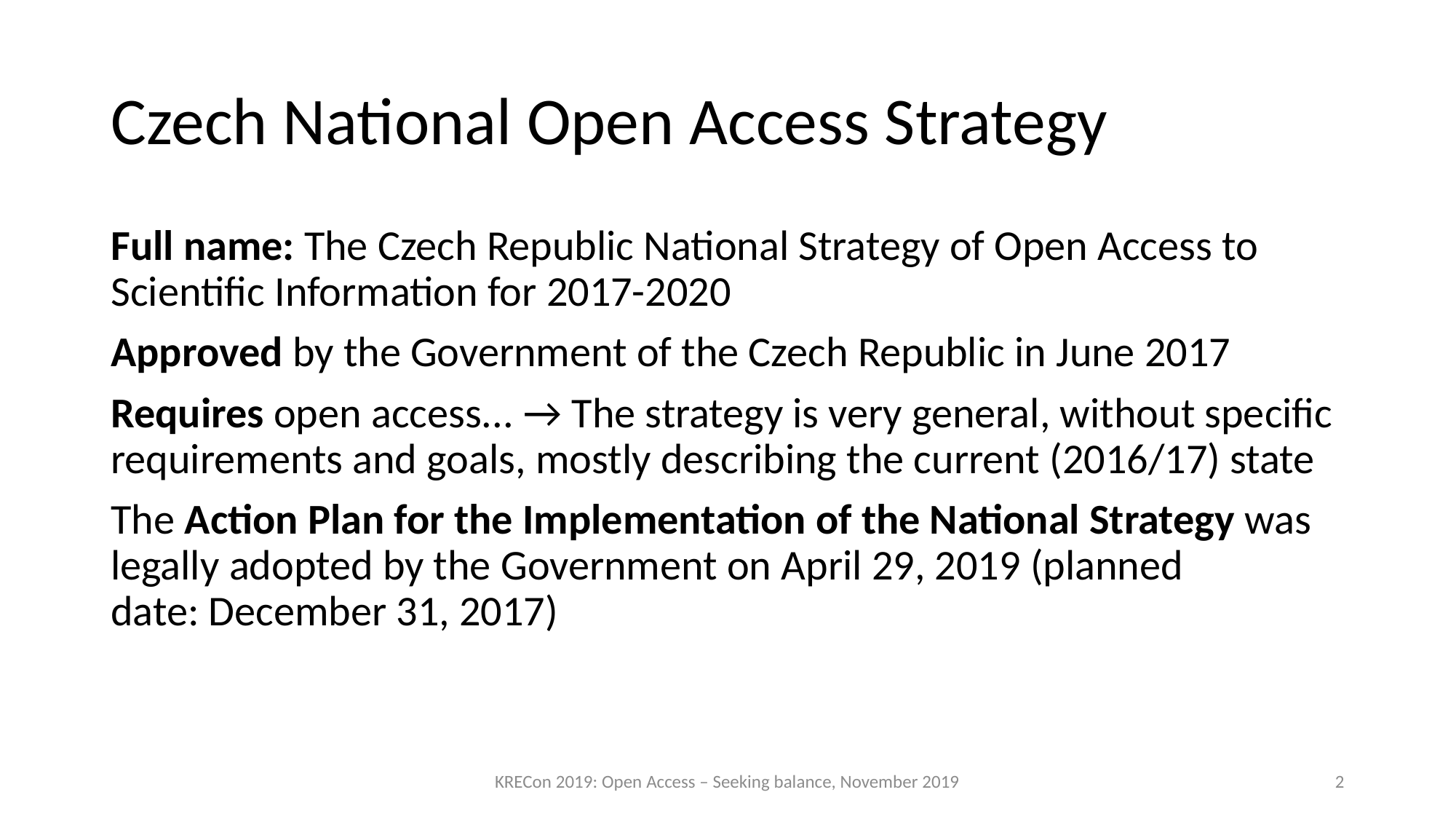

# Czech National Open Access Strategy
Full name: The Czech Republic National Strategy of Open Access to Scientific Information for 2017-2020
Approved by the Government of the Czech Republic in June 2017
Requires open access... → The strategy is very general, without specific requirements and goals, mostly describing the current (2016/17) state
The Action Plan for the Implementation of the National Strategy was legally adopted by the Government on April 29, 2019 (planned date: December 31, 2017)

KRECon 2019: Open Access – Seeking balance, November 2019
2